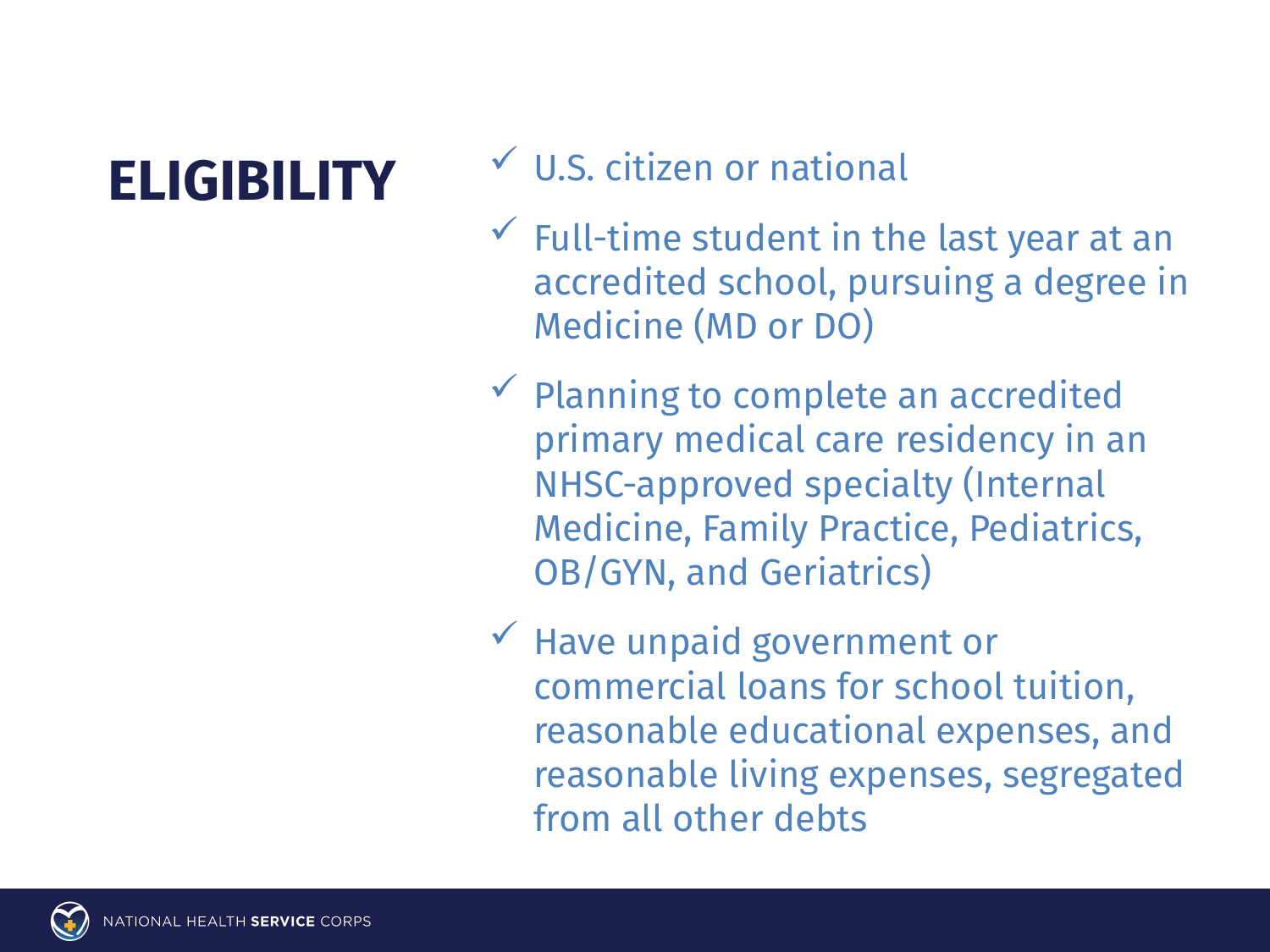

# Eligibility
U.S. citizen or national
Full-time student in the last year at an accredited school, pursuing a degree in Medicine (MD or DO)
Planning to complete an accredited primary medical care residency in an NHSC-approved specialty (Internal Medicine, Family Practice, Pediatrics, OB/GYN, and Geriatrics)
Have unpaid government or commercial loans for school tuition, reasonable educational expenses, and reasonable living expenses, segregated from all other debts